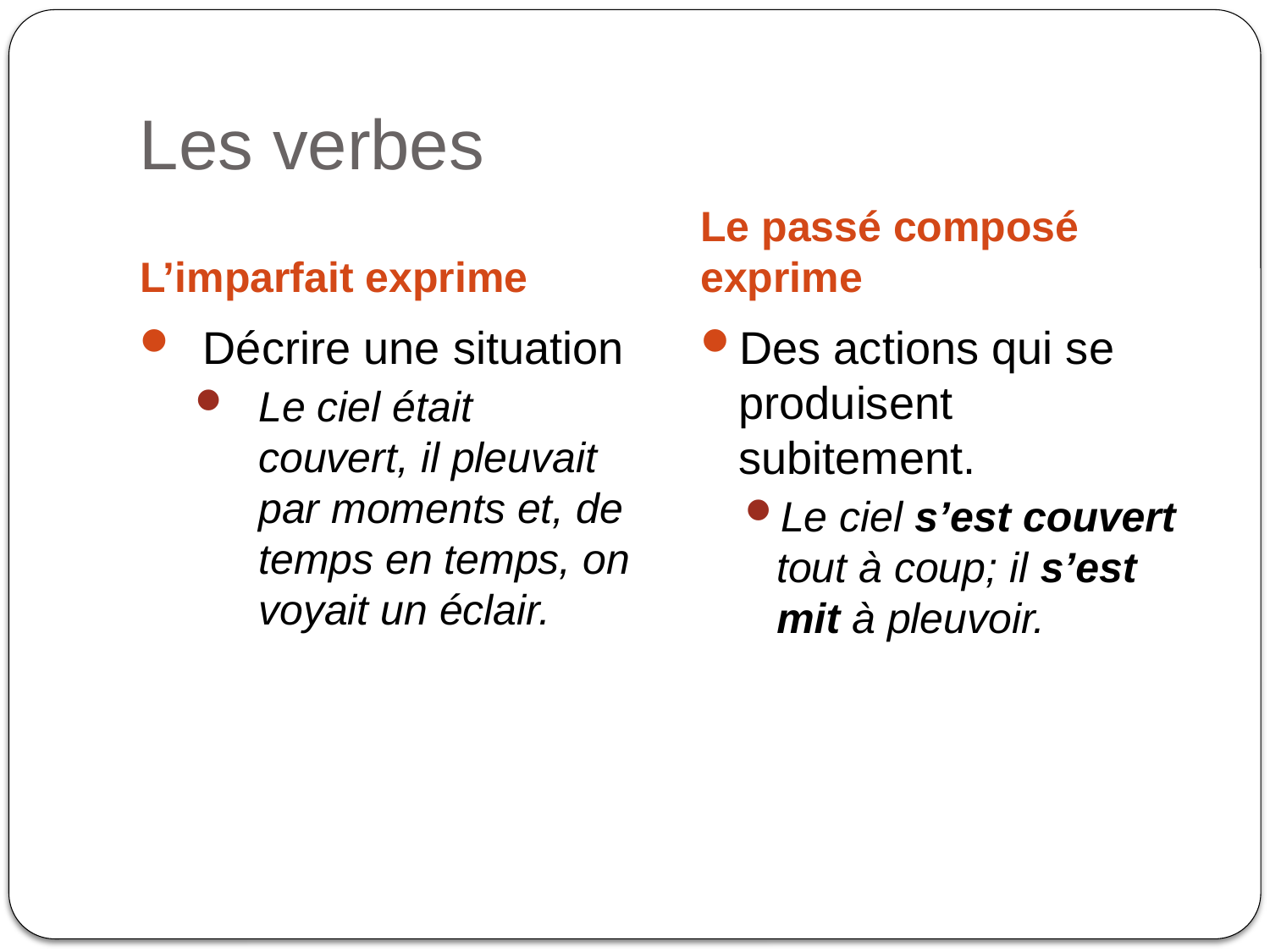

# Les verbes
L’imparfait exprime
Le passé composé exprime
Décrire une situation
Le ciel était couvert, il pleuvait par moments et, de temps en temps, on voyait un éclair.

Des actions qui se produisent subitement.
Le ciel s’est couvert tout à coup; il s’est mit à pleuvoir.